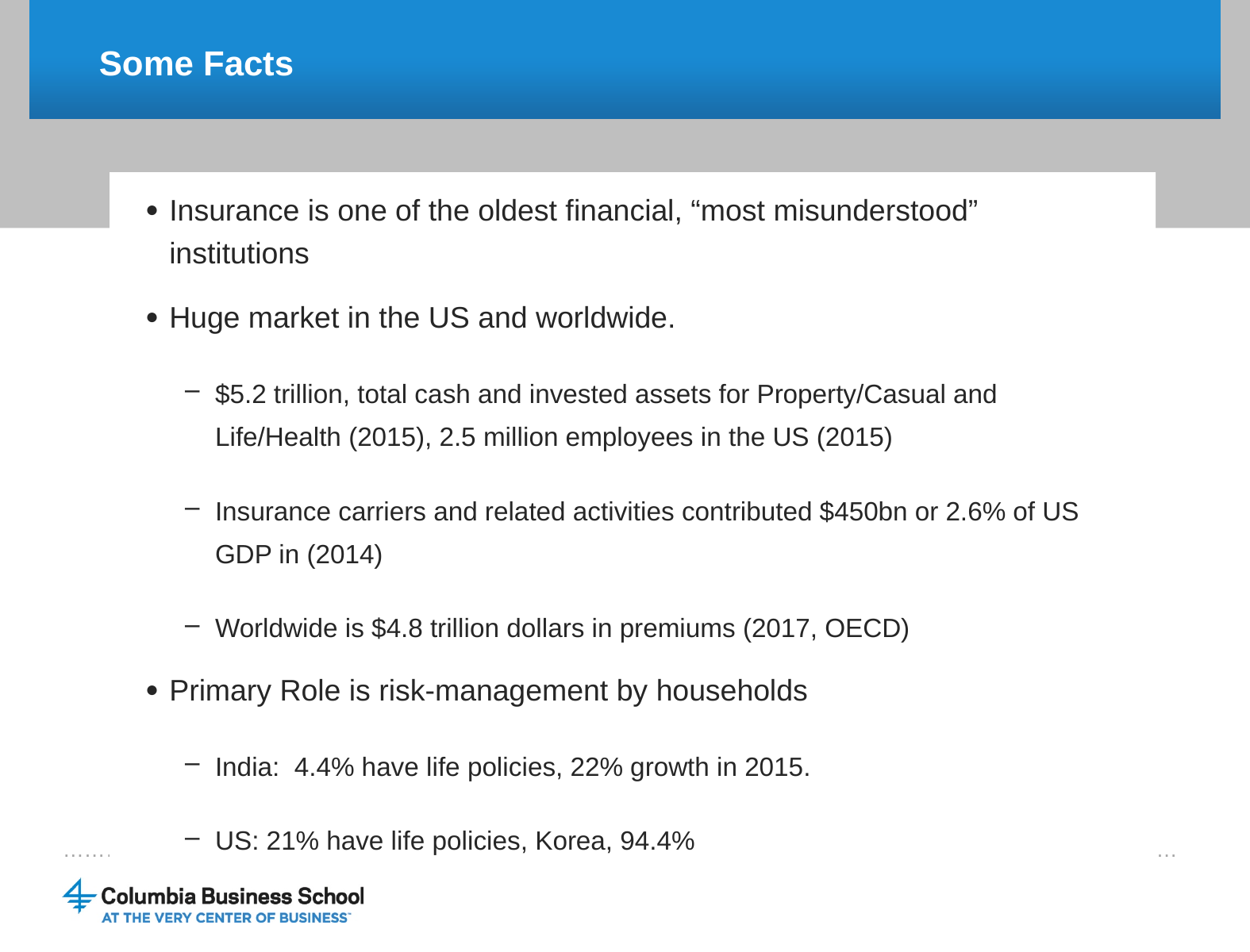

# Some Facts
Insurance is one of the oldest financial, “most misunderstood” institutions
Huge market in the US and worldwide.
$5.2 trillion, total cash and invested assets for Property/Casual and Life/Health (2015), 2.5 million employees in the US (2015)
Insurance carriers and related activities contributed $450bn or 2.6% of US GDP in (2014)
Worldwide is $4.8 trillion dollars in premiums (2017, OECD)
Primary Role is risk-management by households
India:  4.4% have life policies, 22% growth in 2015.
US: 21% have life policies, Korea, 94.4%